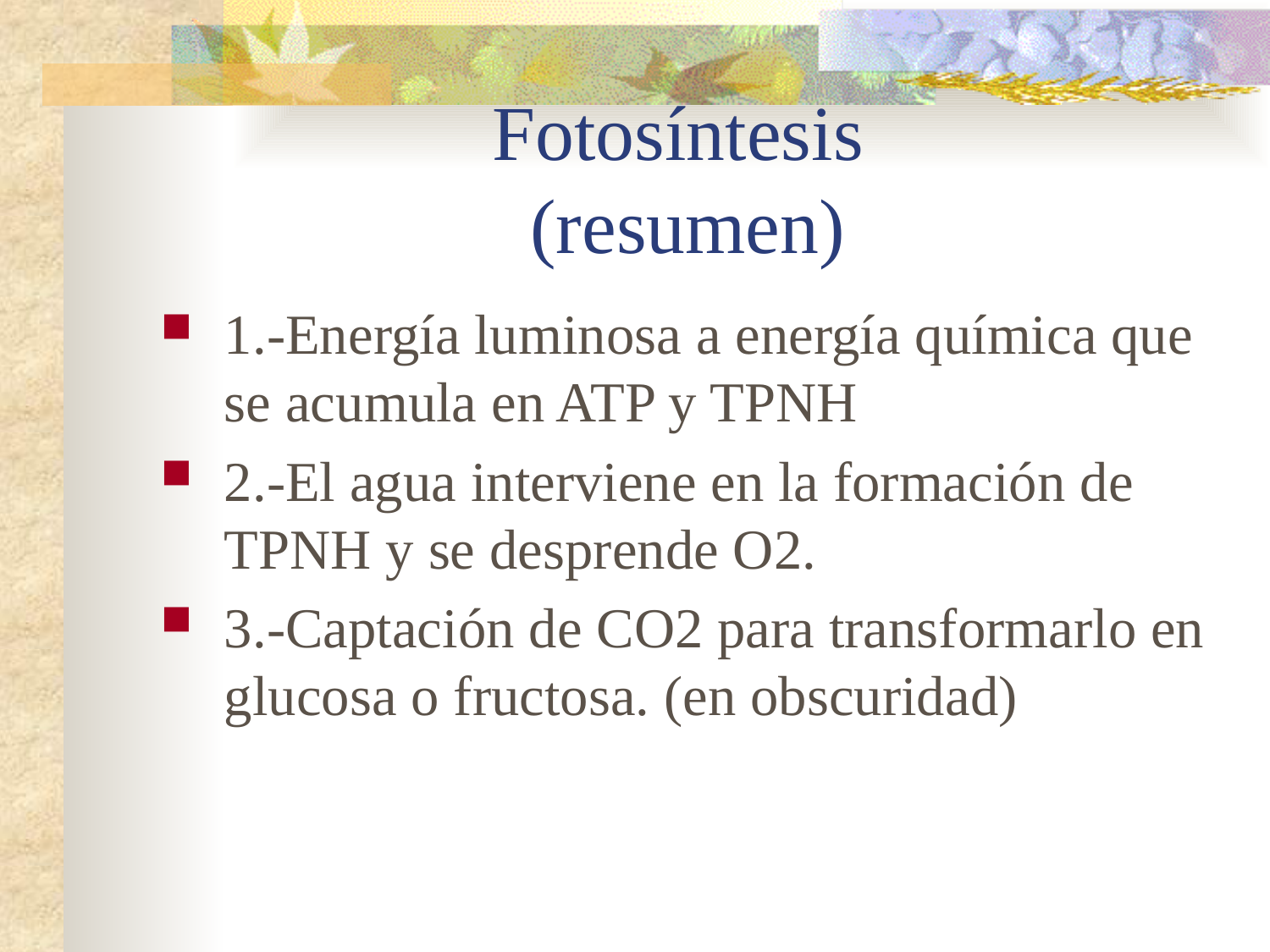

# Fotosíntesis (resumen)
1.-Energía luminosa a energía química que se acumula en ATP y TPNH
2.-El agua interviene en la formación de TPNH y se desprende O2.
3.-Captación de CO2 para transformarlo en glucosa o fructosa. (en obscuridad)